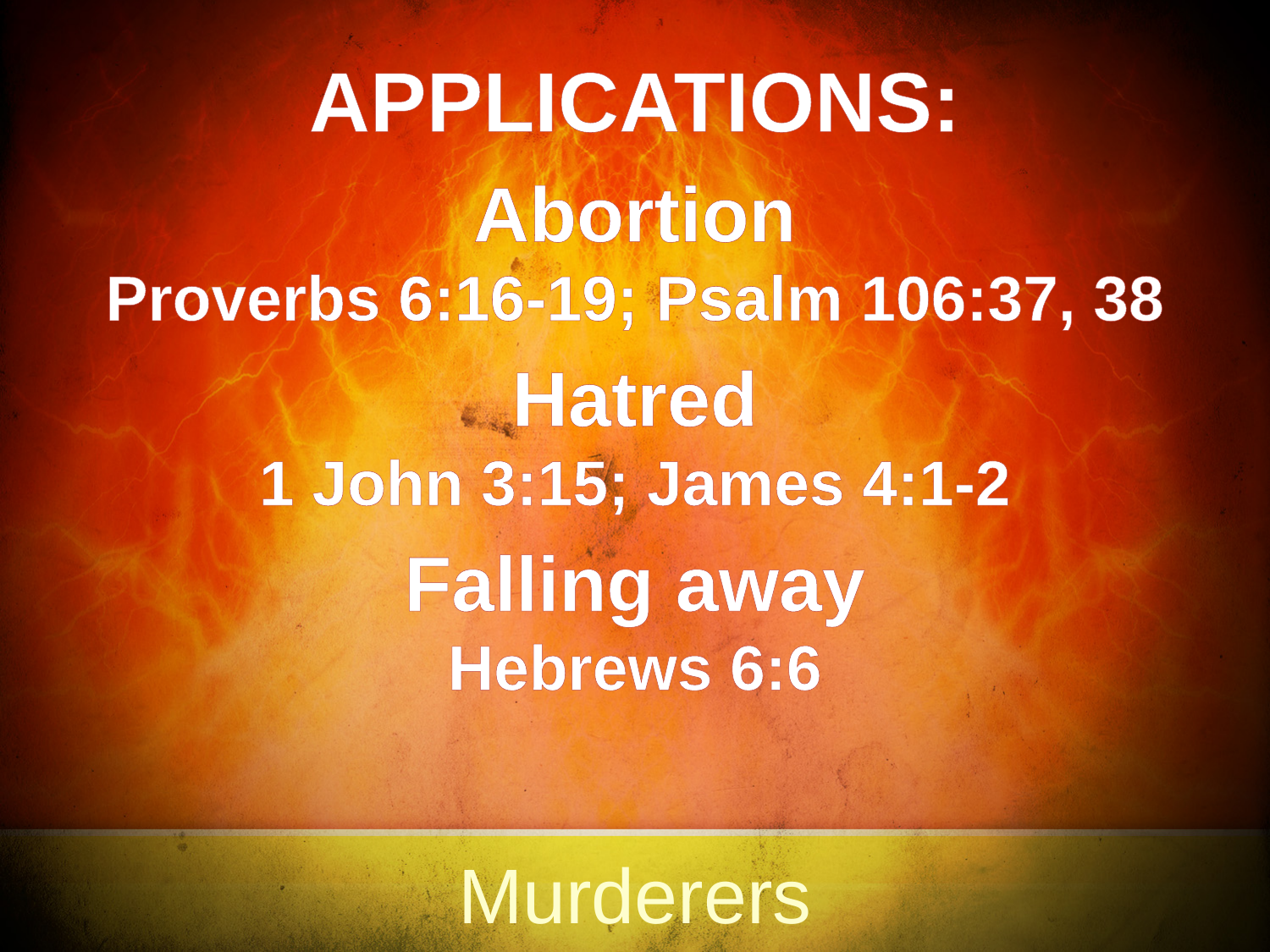

APPLICATIONS:
Abortion
Proverbs 6:16-19; Psalm 106:37, 38
Hatred
1 John 3:15; James 4:1-2
Falling away
Hebrews 6:6
# Murderers